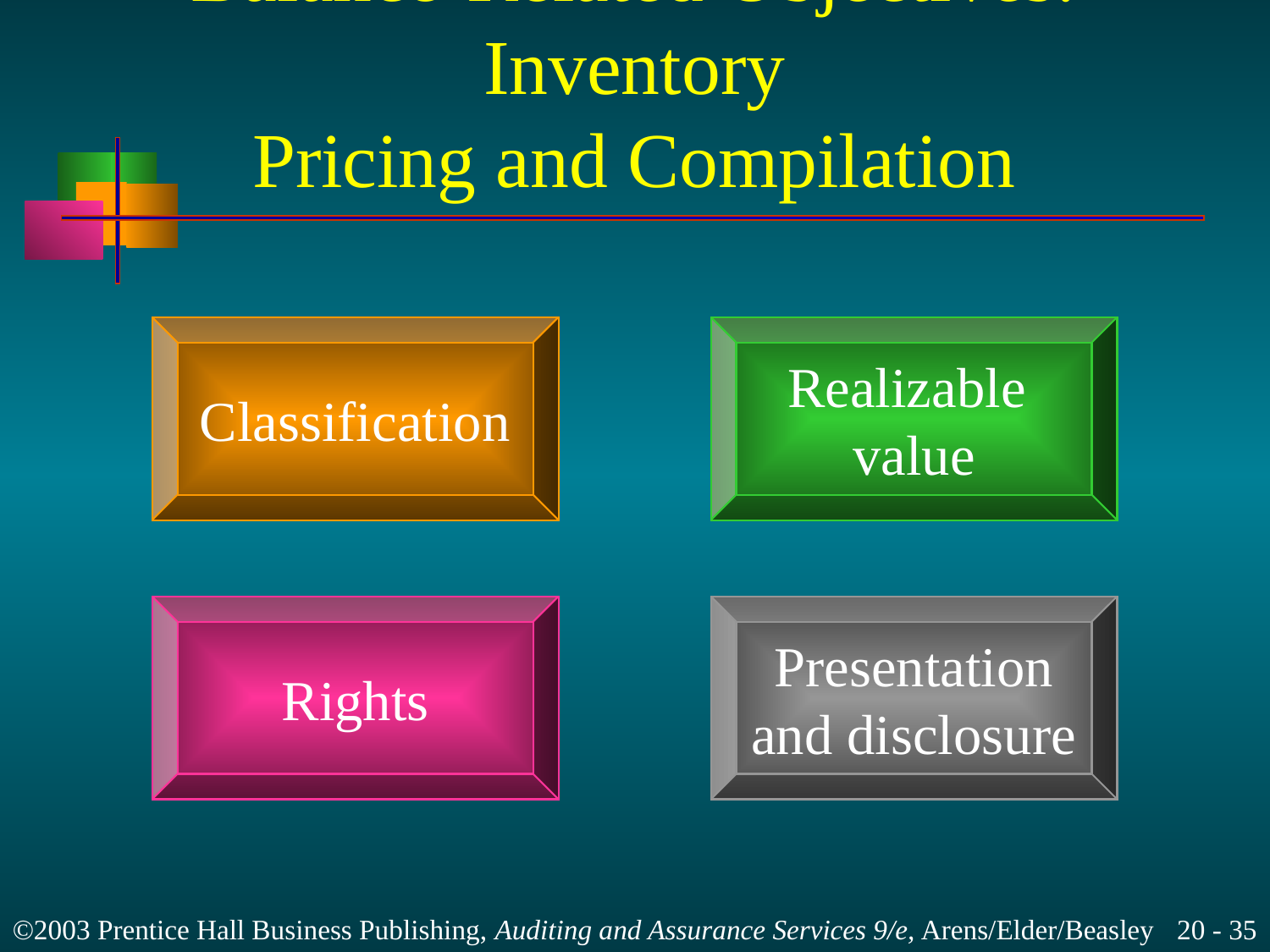

# Balance-Related Objectives: Inventory Pricing and Compilation
Classification
Realizable
value
Rights
Presentation
and disclosure